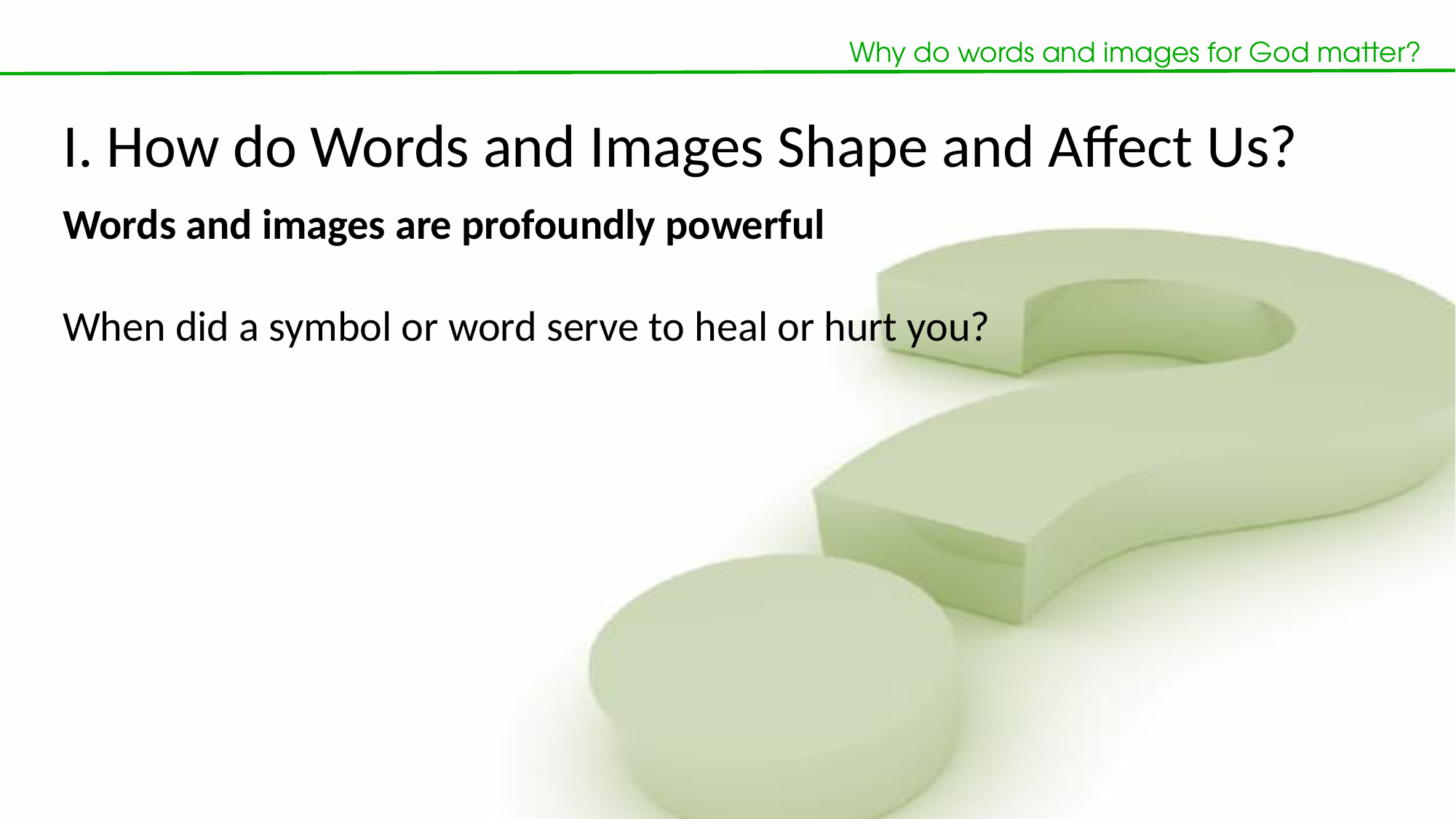

Why do words and images for God matter?
I. How do Words and Images Shape and Affect Us?
Words and images are profoundly powerful

When did a symbol or word serve to heal or hurt you?